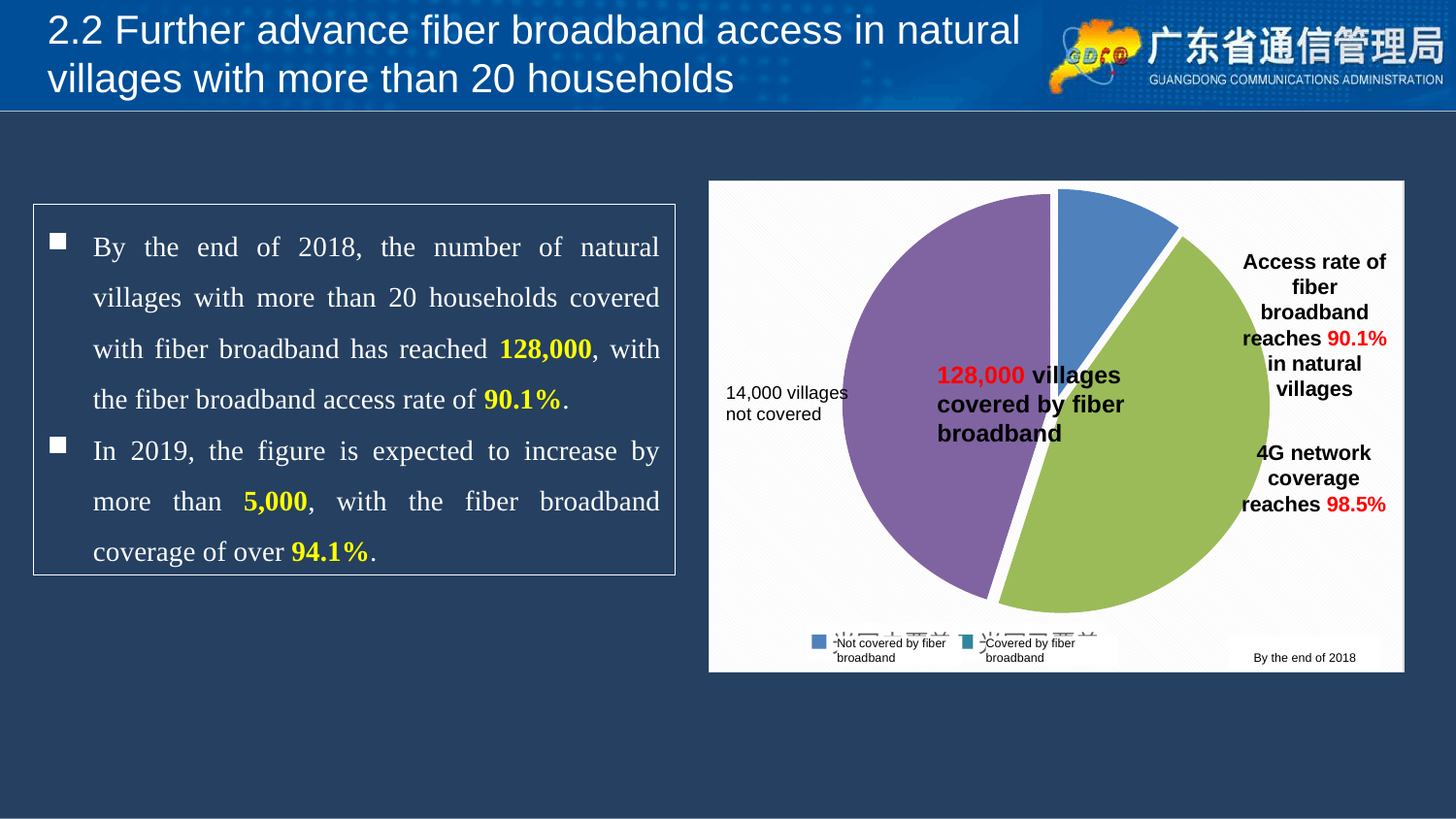

2.2 Further advance fiber broadband access in natural villages with more than 20 households

[unsupported chart]

Access rate of fiber broadband reaches 90.1% in natural villages
128,000 villages covered by fiber broadband
14,000 villages not covered
4G network coverage reaches 98.5%
Not covered by fiber broadband
Covered by fiber broadband

By the end of 2018
By the end of 2018, the number of natural villages with more than 20 households covered with fiber broadband has reached 128,000, with the fiber broadband access rate of 90.1%.
In 2019, the figure is expected to increase by more than 5,000, with the fiber broadband coverage of over 94.1%.